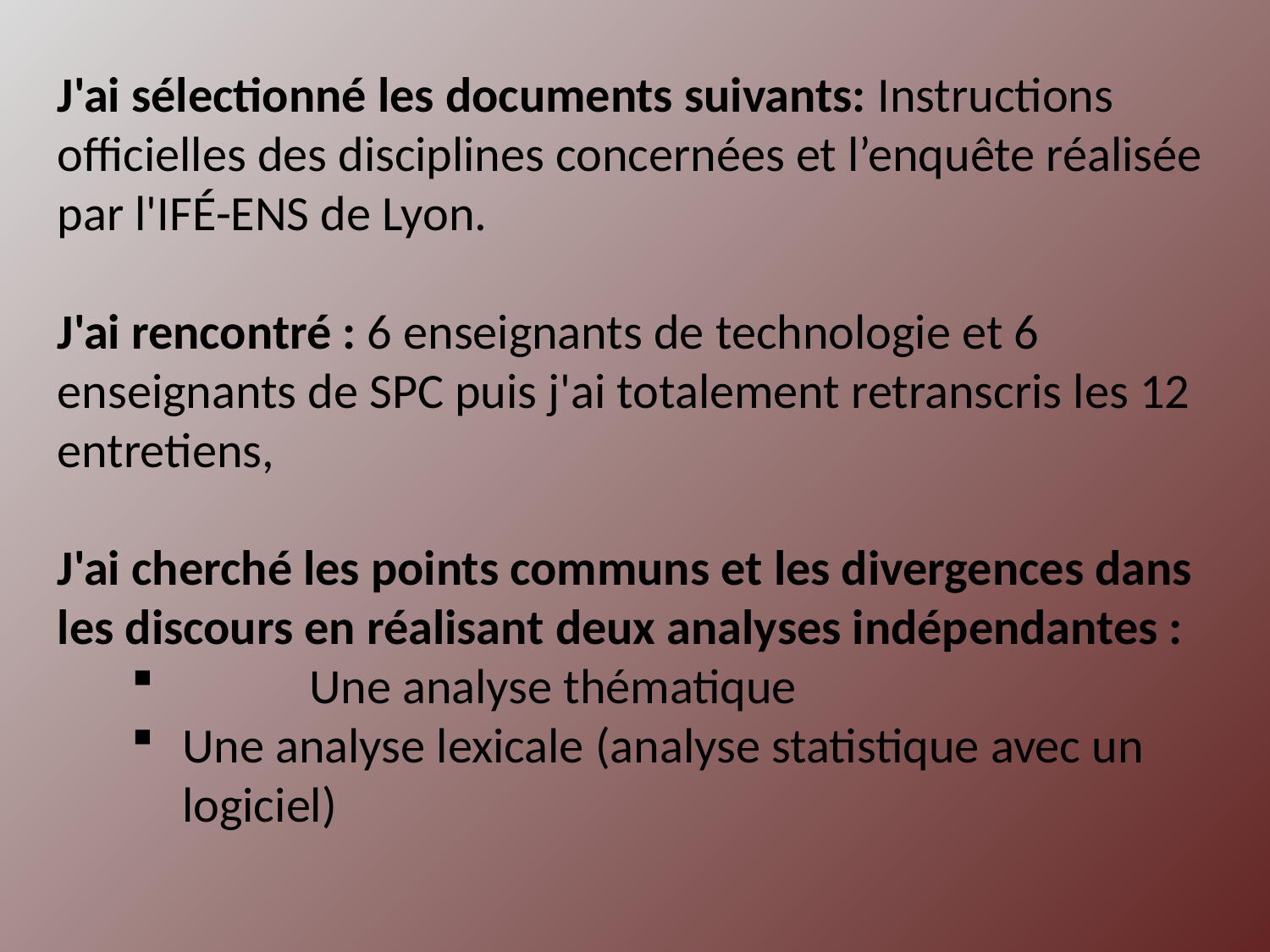

J'ai sélectionné les documents suivants: Instructions officielles des disciplines concernées et l’enquête réalisée par l'IFÉ-ENS de Lyon.

J'ai rencontré : 6 enseignants de technologie et 6 enseignants de SPC puis j'ai totalement retranscris les 12 entretiens,

J'ai cherché les points communs et les divergences dans les discours en réalisant deux analyses indépendantes :
	Une analyse thématique
Une analyse lexicale (analyse statistique avec un logiciel)